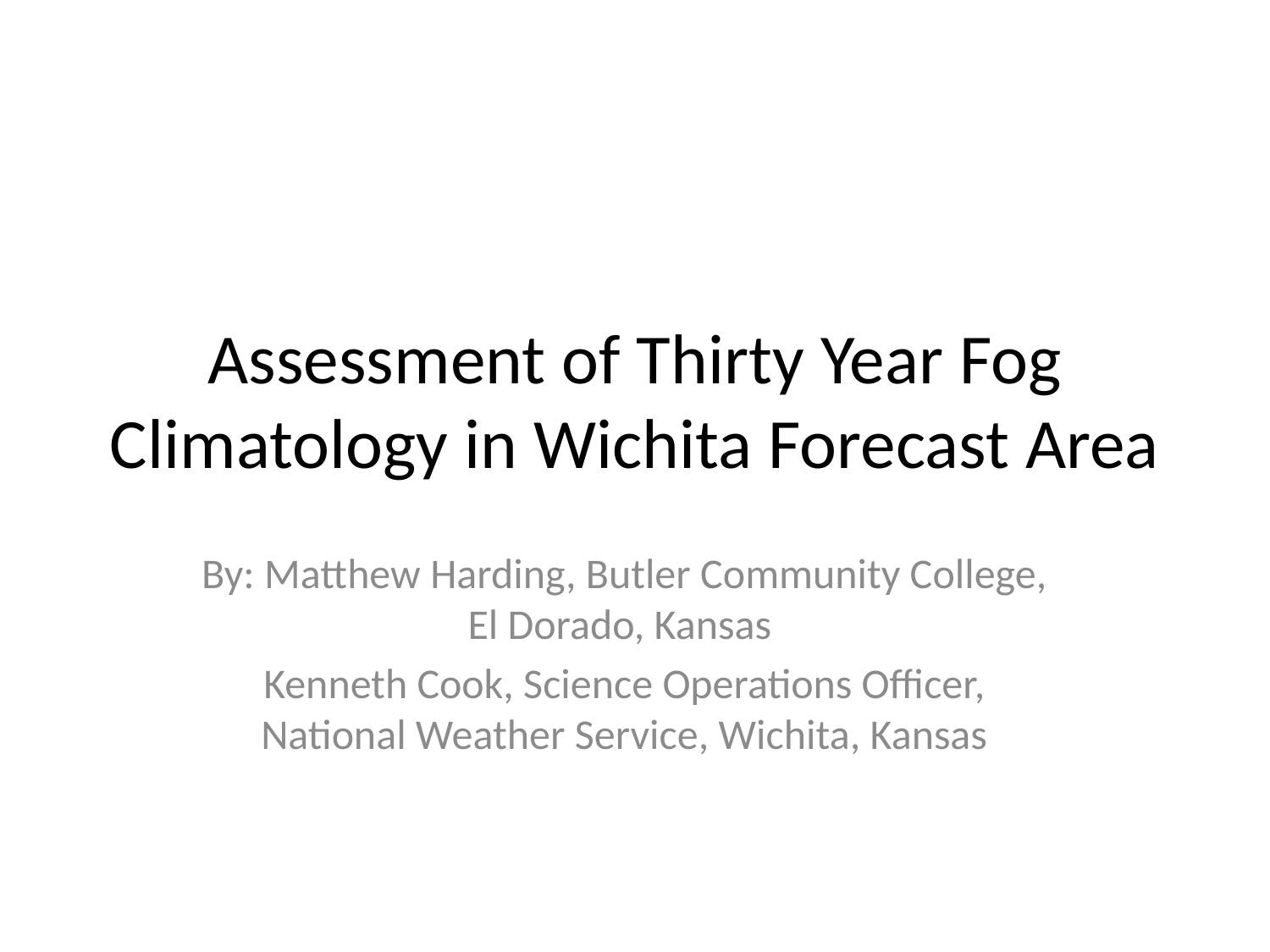

# Assessment of Thirty Year Fog Climatology in Wichita Forecast Area
By: Matthew Harding, Butler Community College, El Dorado, Kansas
Kenneth Cook, Science Operations Officer, National Weather Service, Wichita, Kansas